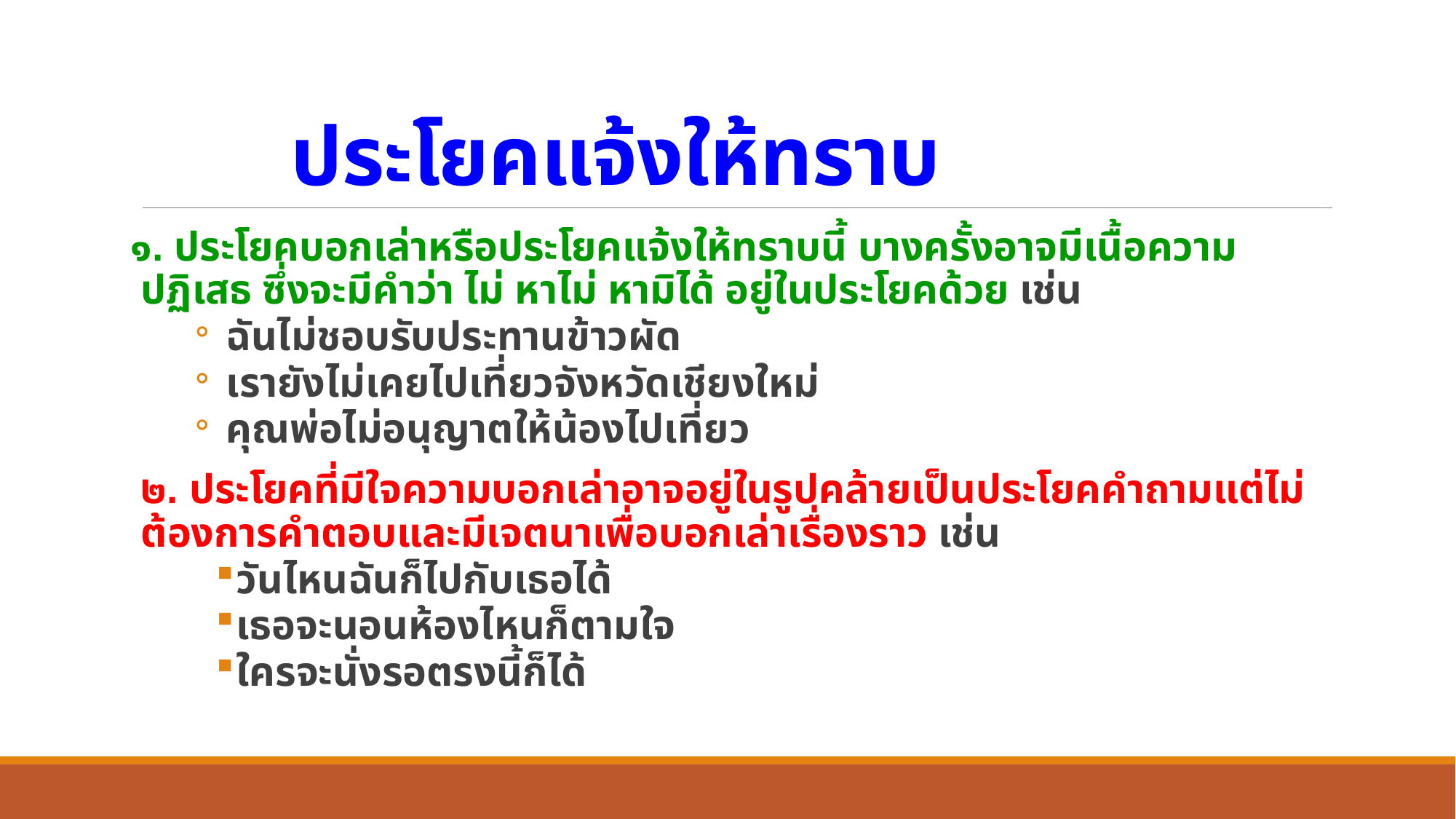

# ประโยคแจ้งให้ทราบ
๑. ประโยคบอกเล่าหรือประโยคแจ้งให้ทราบนี้ บางครั้งอาจมีเนื้อความปฏิเสธ ซึ่งจะมีคำว่า ไม่ หาไม่ หามิได้ อยู่ในประโยคด้วย เช่น
 ฉันไม่ชอบรับประทานข้าวผัด
 เรายังไม่เคยไปเที่ยวจังหวัดเชียงใหม่
 คุณพ่อไม่อนุญาตให้น้องไปเที่ยว
	๒. ประโยคที่มีใจความบอกเล่าอาจอยู่ในรูปคล้ายเป็นประโยคคำถามแต่ไม่ต้องการคำตอบและมีเจตนาเพื่อบอกเล่าเรื่องราว เช่น
วันไหนฉันก็ไปกับเธอได้
เธอจะนอนห้องไหนก็ตามใจ
ใครจะนั่งรอตรงนี้ก็ได้